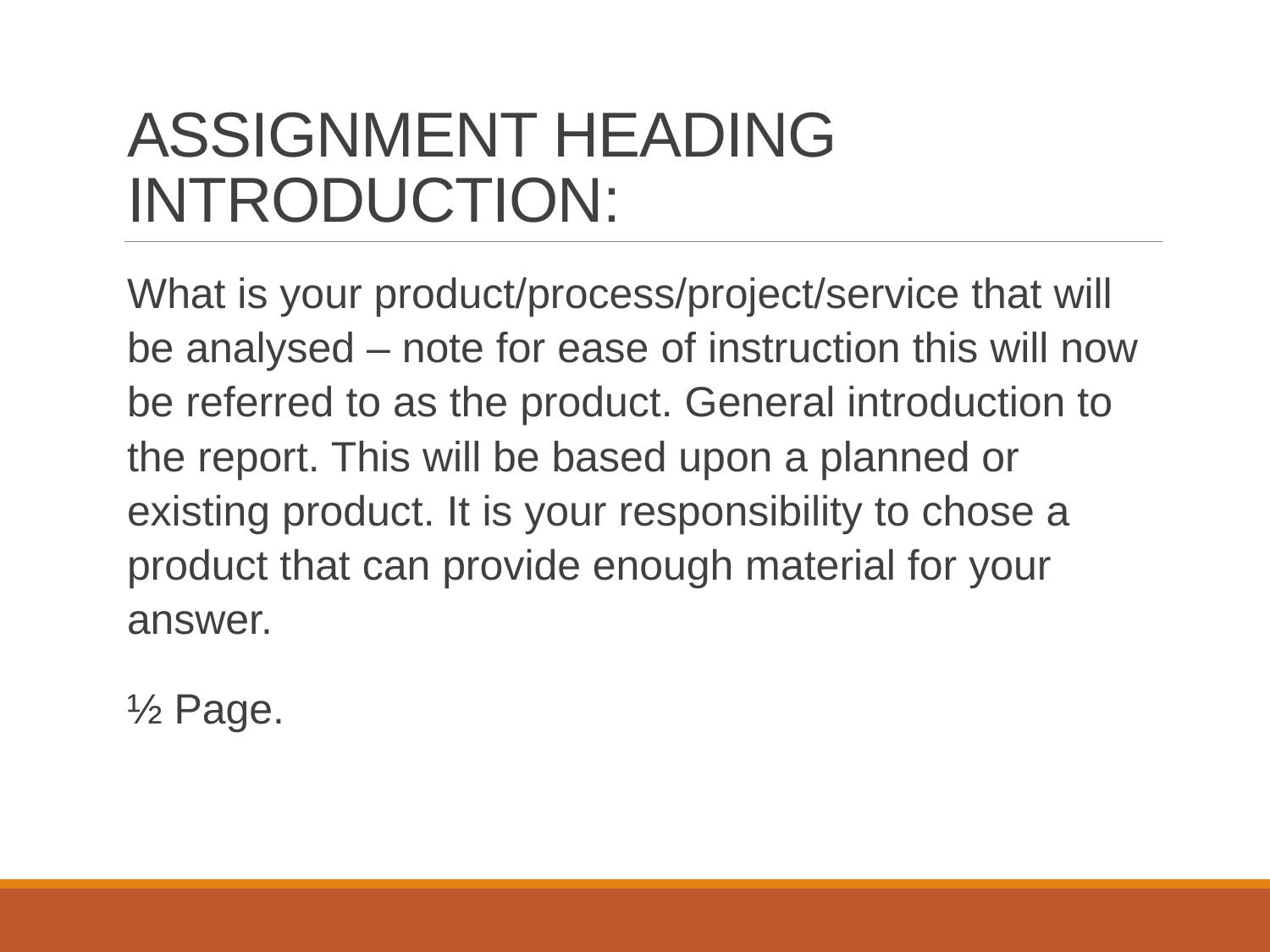

# ASSIGNMENT HEADING INTRODUCTION:
What is your product/process/project/service that will be analysed – note for ease of instruction this will now be referred to as the product. General introduction to the report. This will be based upon a planned or existing product. It is your responsibility to chose a product that can provide enough material for your answer.
½ Page.